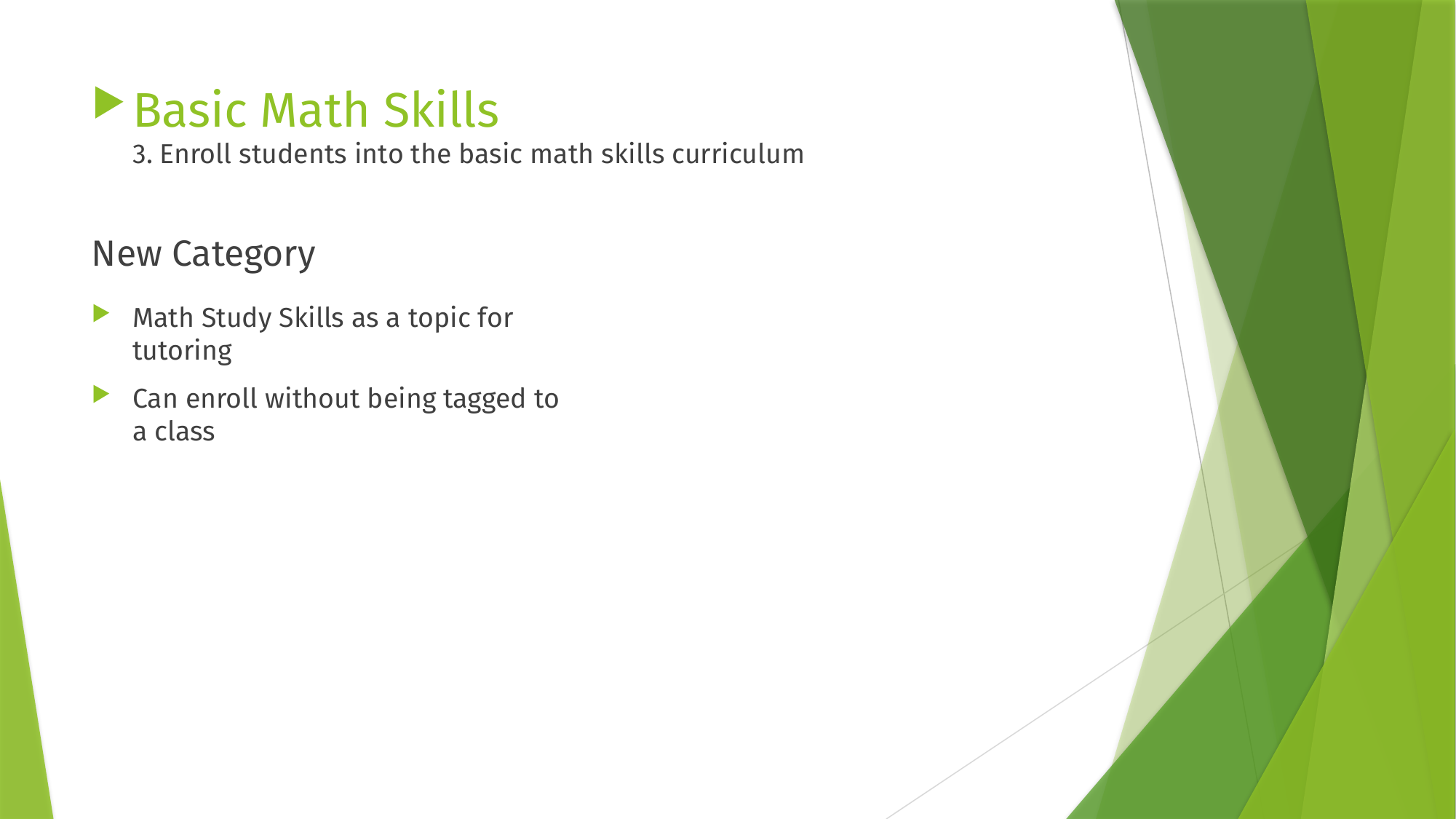

# Basic Math Skills 3. Enroll students into the basic math skills curriculum
New Category
Math Study Skills as a topic for tutoring
Can enroll without being tagged to a class